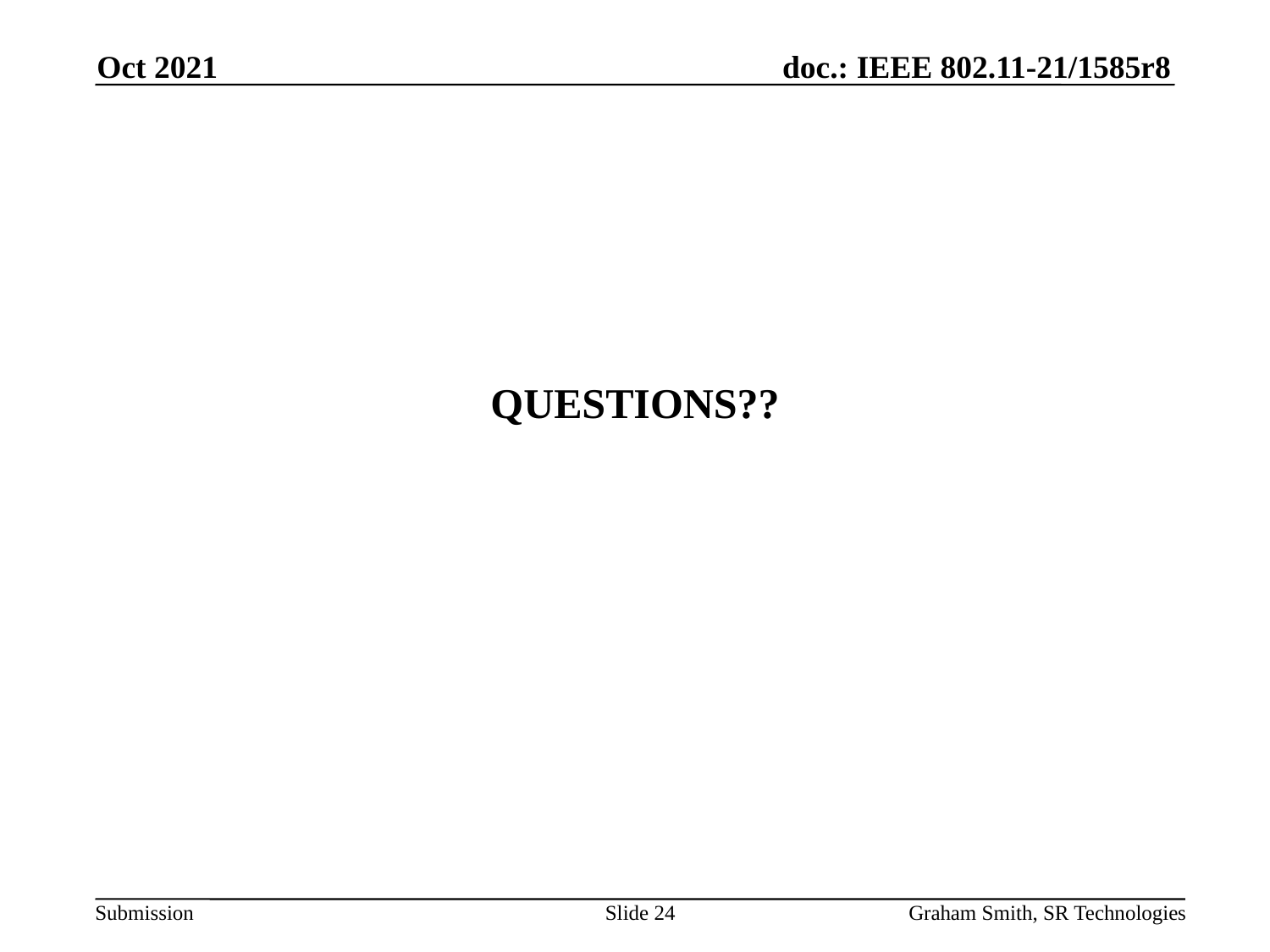

Oct 2021
QUESTIONS??
Slide 24
Graham Smith, SR Technologies